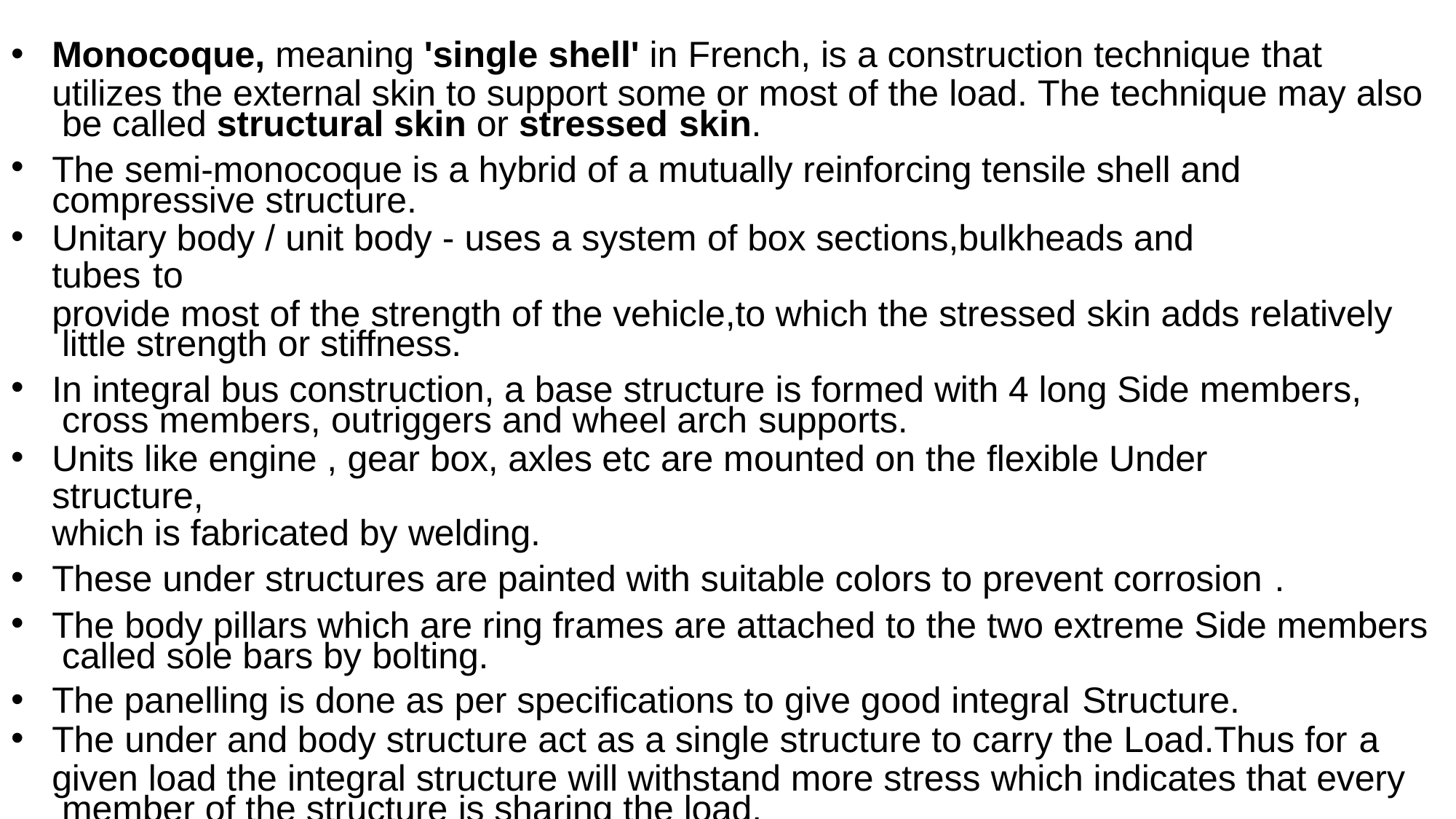

Monocoque, meaning 'single shell' in French, is a construction technique that
utilizes the external skin to support some or most of the load. The technique may also  be called structural skin or stressed skin.
The semi-monocoque is a hybrid of a mutually reinforcing tensile shell and  compressive structure.
Unitary body / unit body - uses a system of box sections,bulkheads and tubes to
provide most of the strength of the vehicle,to which the stressed skin adds relatively  little strength or stiffness.
In integral bus construction, a base structure is formed with 4 long Side members,  cross members, outriggers and wheel arch supports.
Units like engine , gear box, axles etc are mounted on the flexible Under structure,
which is fabricated by welding.
These under structures are painted with suitable colors to prevent corrosion .
The body pillars which are ring frames are attached to the two extreme Side members  called sole bars by bolting.
The panelling is done as per specifications to give good integral Structure.
The under and body structure act as a single structure to carry the Load.Thus for a
given load the integral structure will withstand more stress which indicates that every  member of the structure is sharing the load.
•